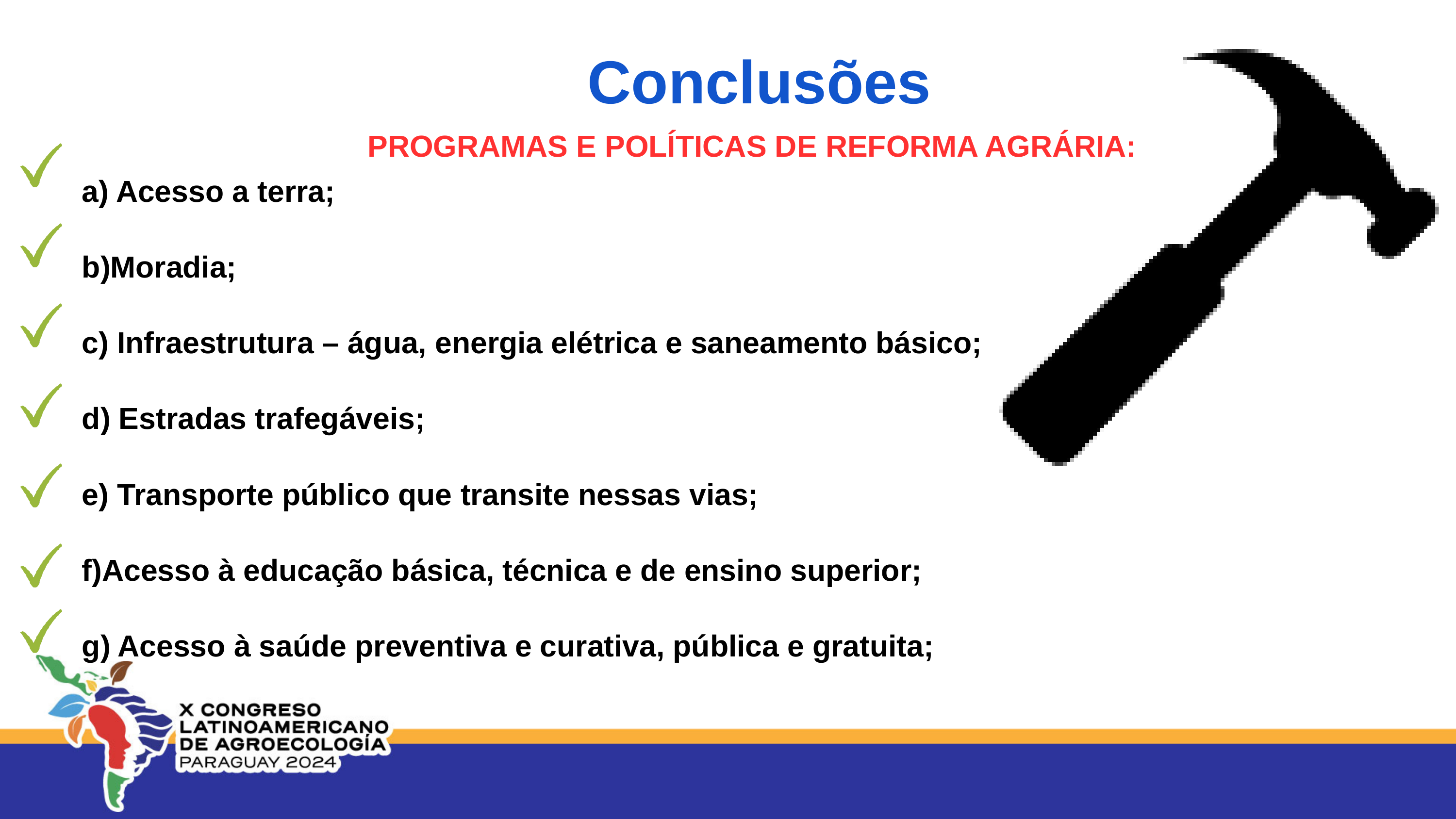

Conclusões
PROGRAMAS E POLÍTICAS DE REFORMA AGRÁRIA:
a) Acesso a terra;
b)Moradia;
c) Infraestrutura – água, energia elétrica e saneamento básico;
d) Estradas trafegáveis;
e) Transporte público que transite nessas vias;
f)Acesso à educação básica, técnica e de ensino superior;
g) Acesso à saúde preventiva e curativa, pública e gratuita;